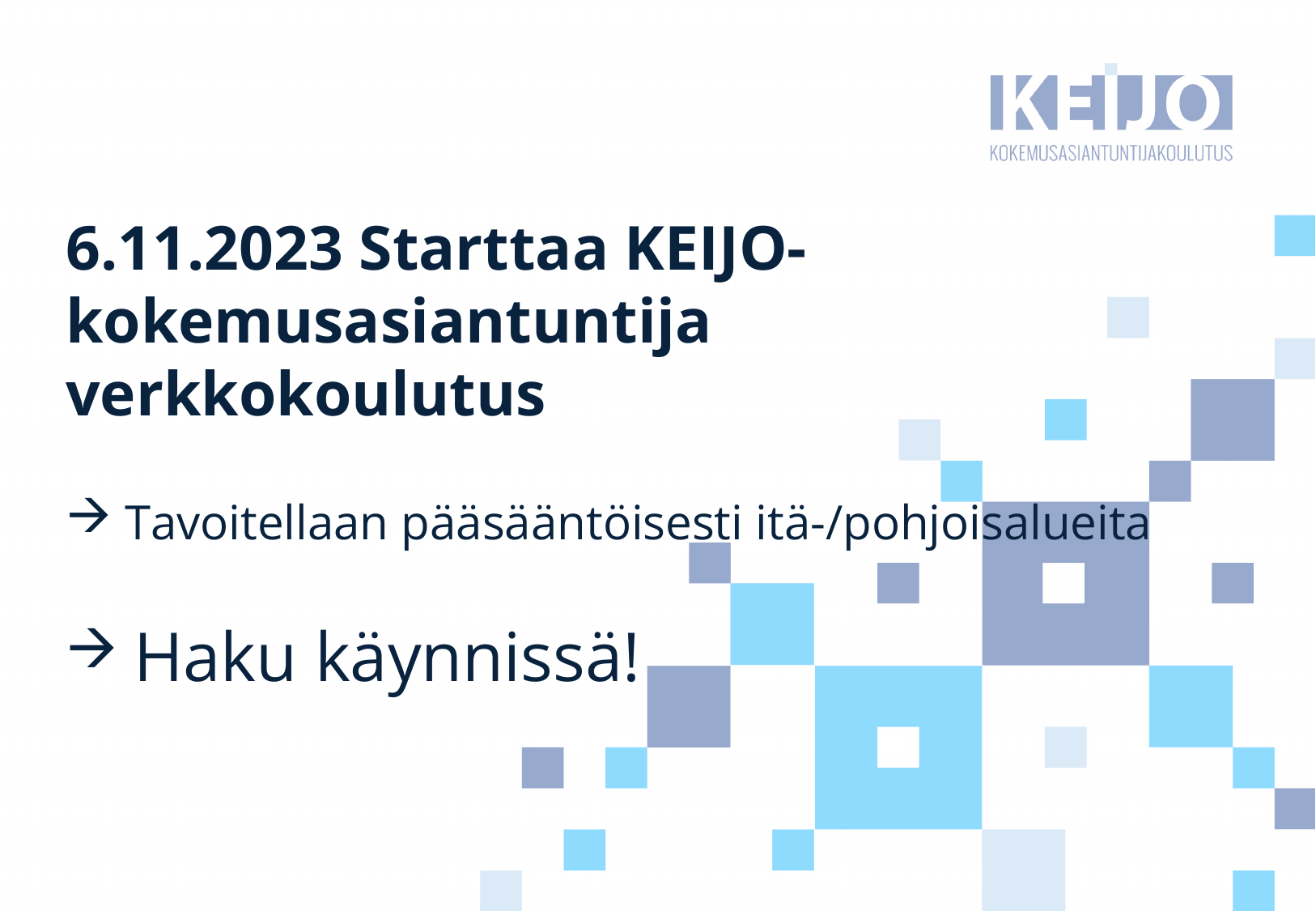

#

6.11.2023 Starttaa KEIJO-kokemusasiantuntija verkkokoulutus

 Tavoitellaan pääsääntöisesti itä-/pohjoisalueita

 Haku käynnissä!